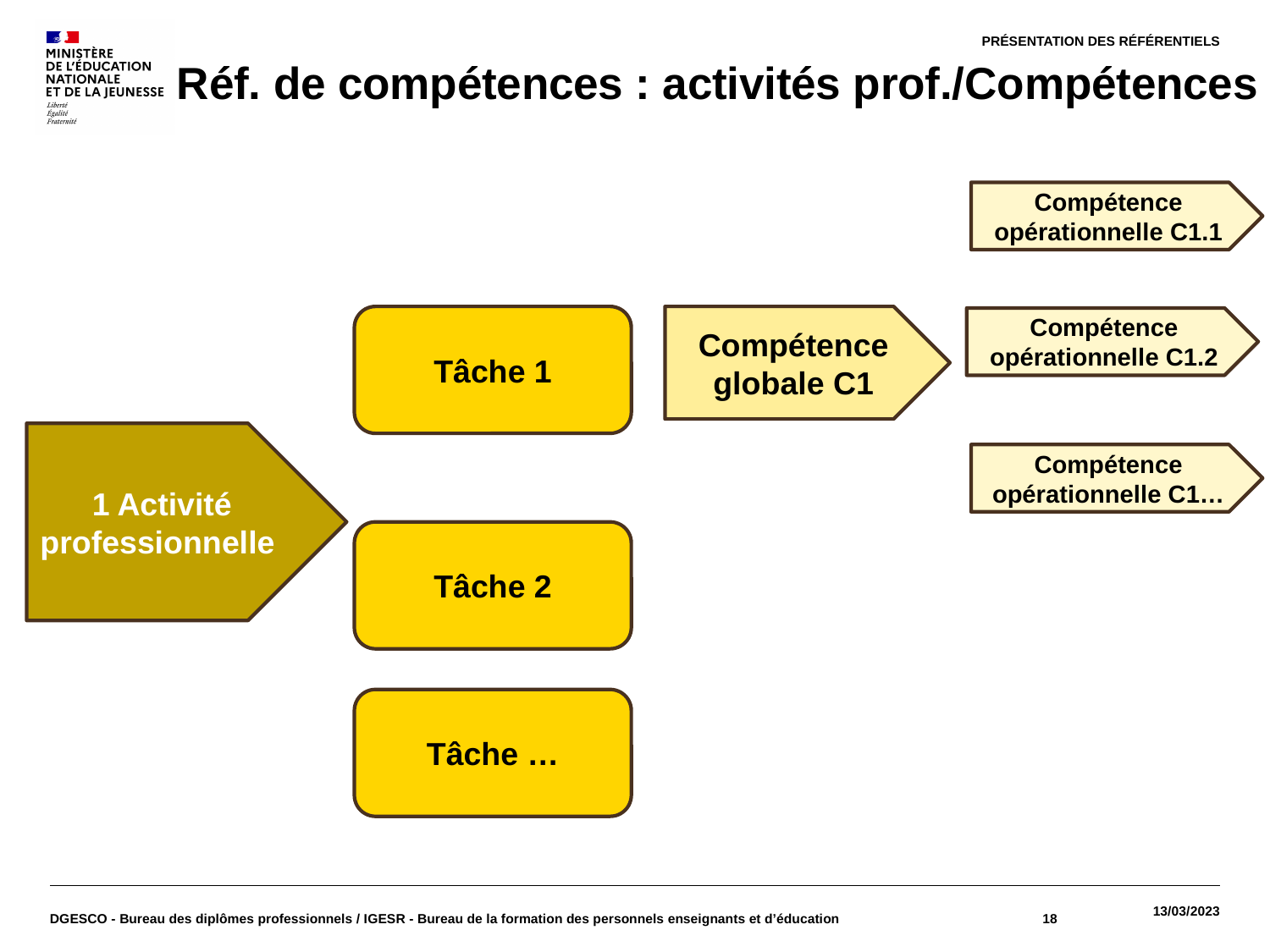

PRÉSENTATION DES RÉFÉRENTIELS
# Réf. de compétences : activités prof./Compétences
Compétence opérationnelle C1.1
Tâche 1
Compétence globale C1
Compétence opérationnelle C1.2
1 Activité professionnelle
Compétence opérationnelle C1…
Tâche 2
Tâche …
DGESCO - Bureau des diplômes professionnels / IGESR - Bureau de la formation des personnels enseignants et d’éducation
18
13/03/2023